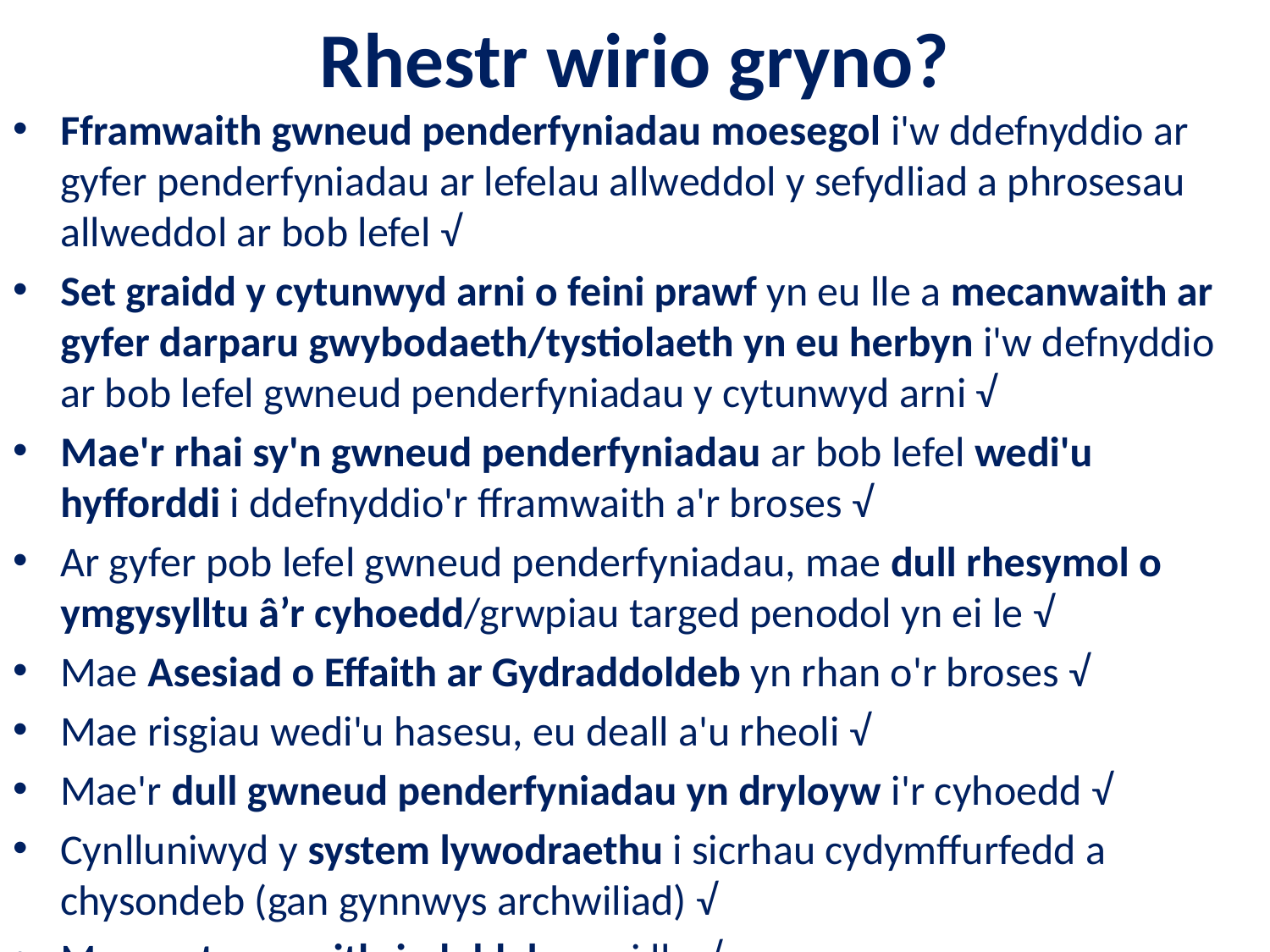

# Rhestr wirio gryno?
Fframwaith gwneud penderfyniadau moesegol i'w ddefnyddio ar gyfer penderfyniadau ar lefelau allweddol y sefydliad a phrosesau allweddol ar bob lefel √
Set graidd y cytunwyd arni o feini prawf yn eu lle a mecanwaith ar gyfer darparu gwybodaeth/tystiolaeth yn eu herbyn i'w defnyddio ar bob lefel gwneud penderfyniadau y cytunwyd arni √
Mae'r rhai sy'n gwneud penderfyniadau ar bob lefel wedi'u hyfforddi i ddefnyddio'r fframwaith a'r broses √
Ar gyfer pob lefel gwneud penderfyniadau, mae dull rhesymol o ymgysylltu â’r cyhoedd/grwpiau targed penodol yn ei le √
Mae Asesiad o Effaith ar Gydraddoldeb yn rhan o'r broses √
Mae risgiau wedi'u hasesu, eu deall a'u rheoli √
Mae'r dull gwneud penderfyniadau yn dryloyw i'r cyhoedd √
Cynlluniwyd y system lywodraethu i sicrhau cydymffurfedd a chysondeb (gan gynnwys archwiliad) √
Mae system o eithriadoldeb yn ei lle √